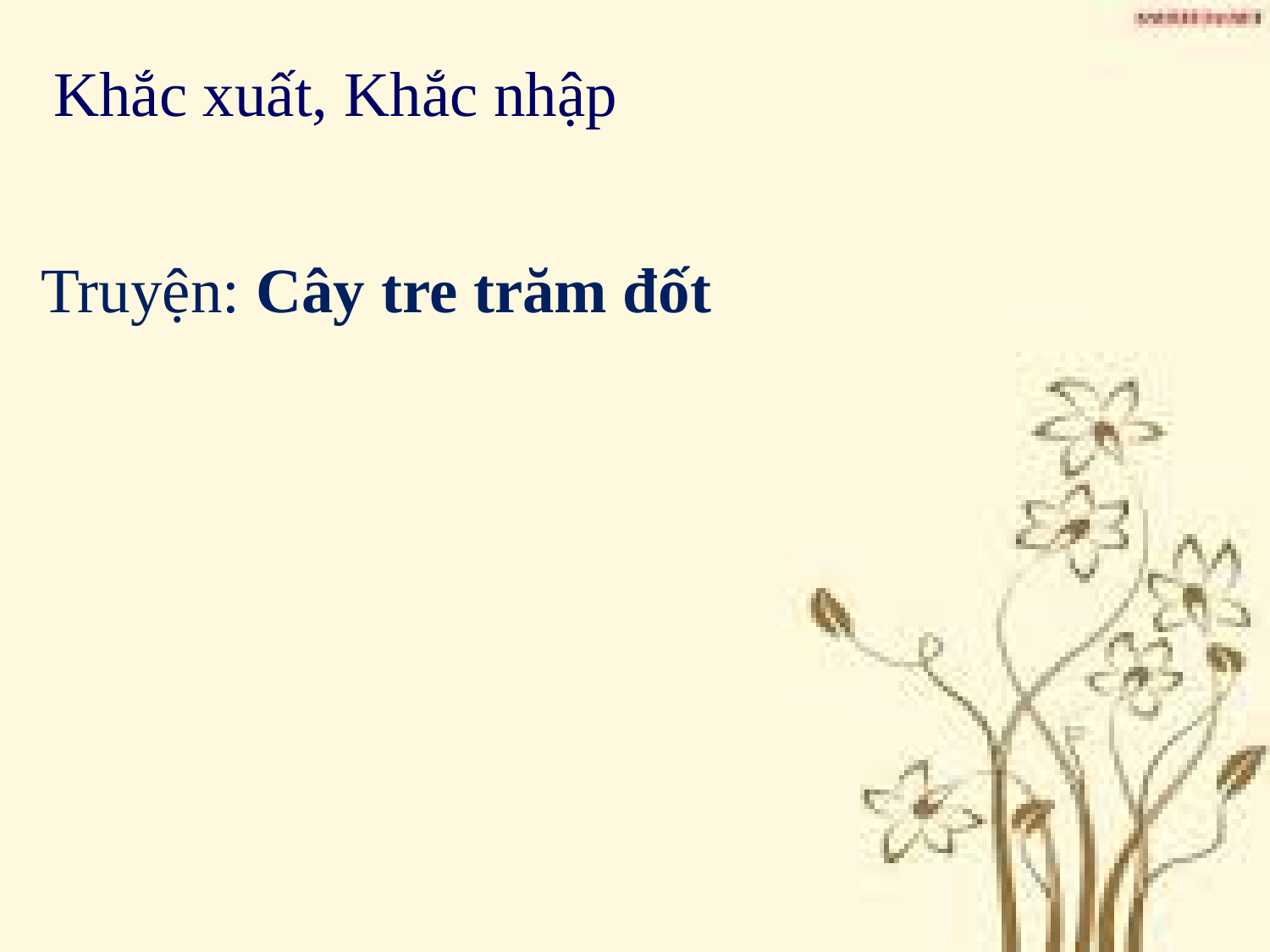

Khắc xuất, Khắc nhập
Truyện: Cây tre trăm đốt